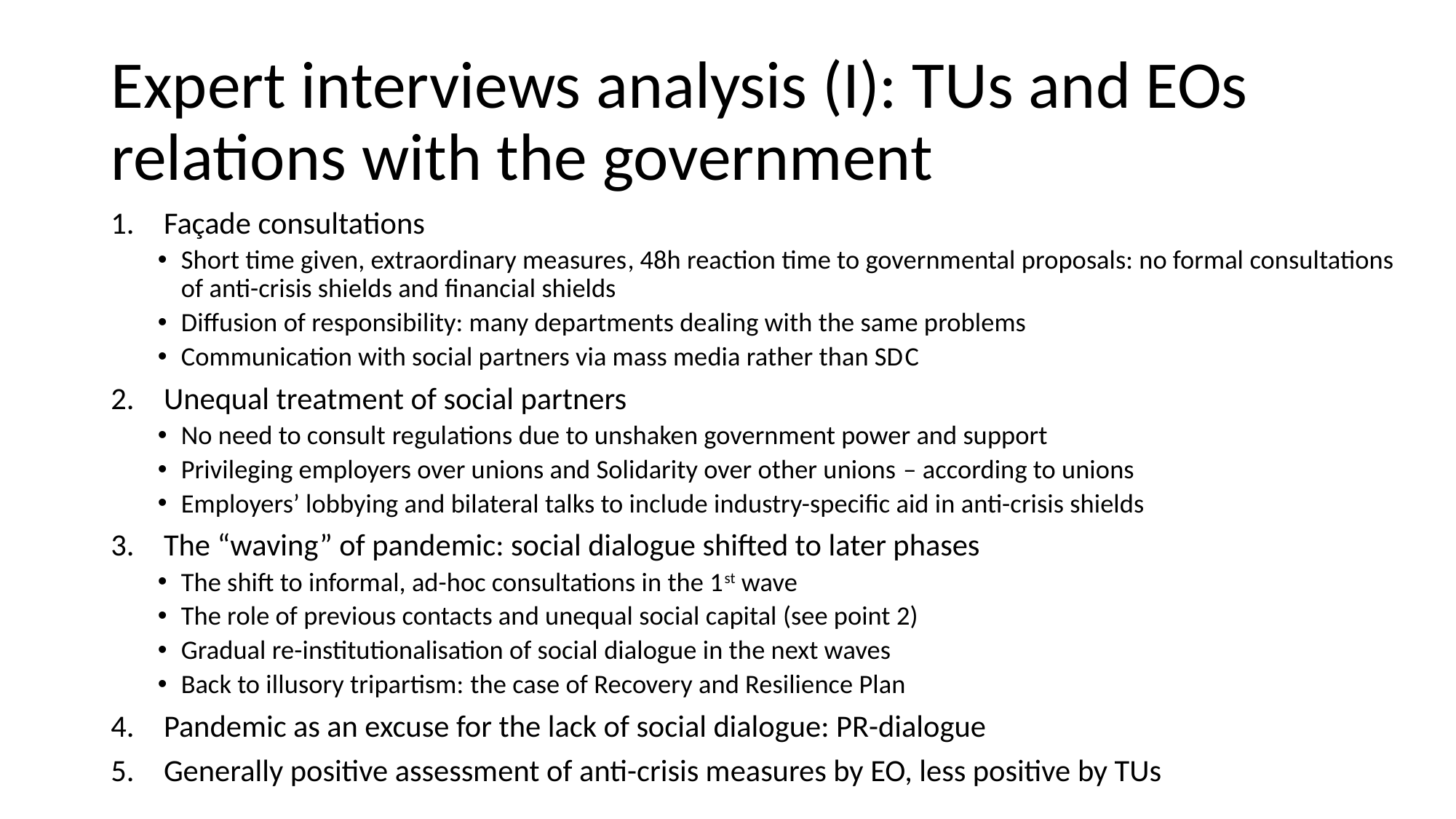

# Expert interviews analysis (I): TUs and EOs relations with the government
Façade consultations
Short time given, extraordinary measures, 48h reaction time to governmental proposals: no formal consultations of anti-crisis shields and financial shields
Diffusion of responsibility: many departments dealing with the same problems
Communication with social partners via mass media rather than SDC
Unequal treatment of social partners
No need to consult regulations due to unshaken government power and support
Privileging employers over unions and Solidarity over other unions – according to unions
Employers’ lobbying and bilateral talks to include industry-specific aid in anti-crisis shields
The “waving” of pandemic: social dialogue shifted to later phases
The shift to informal, ad-hoc consultations in the 1st wave
The role of previous contacts and unequal social capital (see point 2)
Gradual re-institutionalisation of social dialogue in the next waves
Back to illusory tripartism: the case of Recovery and Resilience Plan
Pandemic as an excuse for the lack of social dialogue: PR-dialogue
Generally positive assessment of anti-crisis measures by EO, less positive by TUs